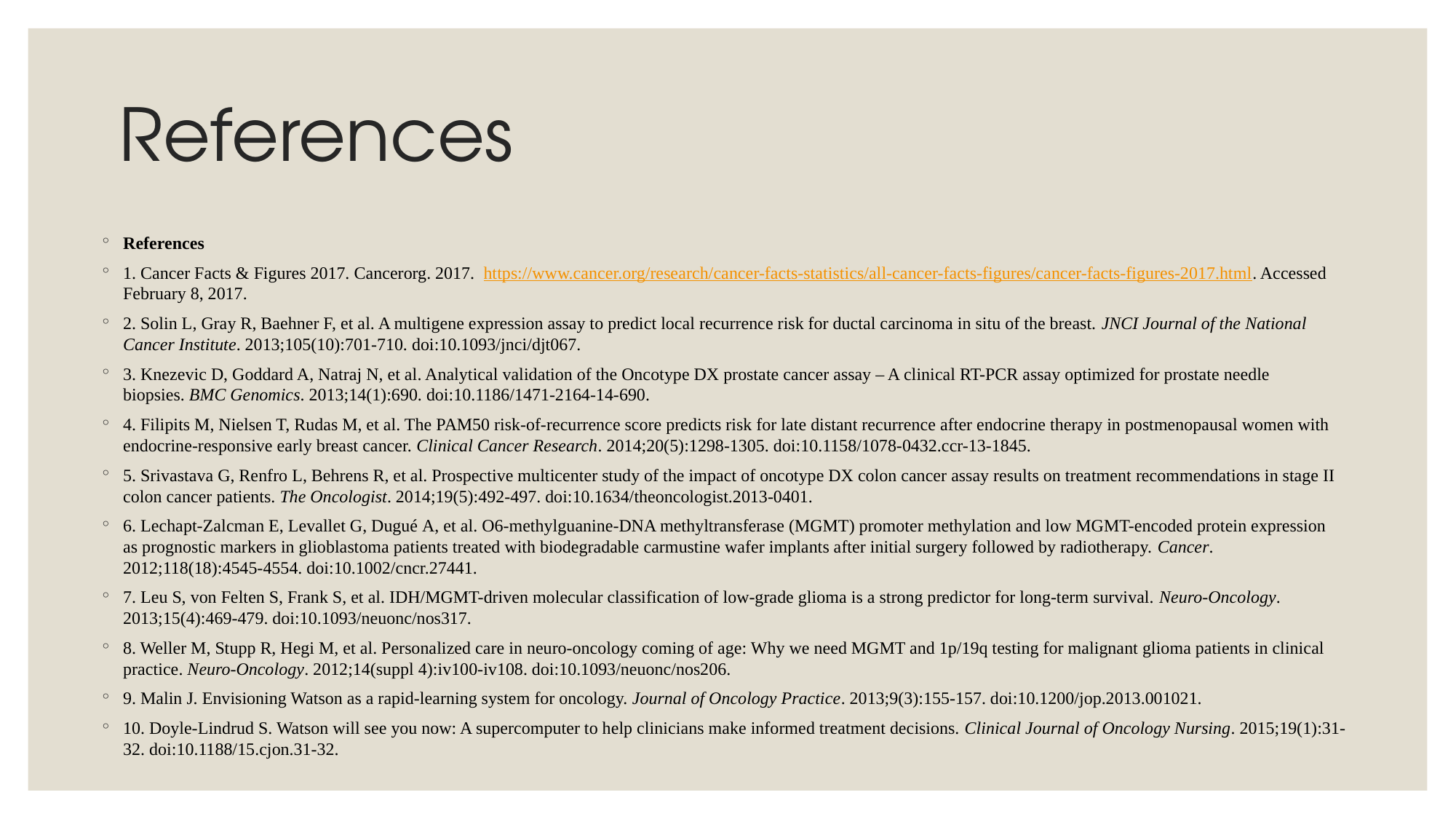

# References
References
1. Cancer Facts & Figures 2017. Cancerorg. 2017.  https://www.cancer.org/research/cancer-facts-statistics/all-cancer-facts-figures/cancer-facts-figures-2017.html. Accessed February 8, 2017.
2. Solin L, Gray R, Baehner F, et al. A multigene expression assay to predict local recurrence risk for ductal carcinoma in situ of the breast. JNCI Journal of the National Cancer Institute. 2013;105(10):701-710. doi:10.1093/jnci/djt067.
3. Knezevic D, Goddard A, Natraj N, et al. Analytical validation of the Oncotype DX prostate cancer assay – A clinical RT-PCR assay optimized for prostate needle biopsies. BMC Genomics. 2013;14(1):690. doi:10.1186/1471-2164-14-690.
4. Filipits M, Nielsen T, Rudas M, et al. The PAM50 risk-of-recurrence score predicts risk for late distant recurrence after endocrine therapy in postmenopausal women with endocrine-responsive early breast cancer. Clinical Cancer Research. 2014;20(5):1298-1305. doi:10.1158/1078-0432.ccr-13-1845.
5. Srivastava G, Renfro L, Behrens R, et al. Prospective multicenter study of the impact of oncotype DX colon cancer assay results on treatment recommendations in stage II colon cancer patients. The Oncologist. 2014;19(5):492-497. doi:10.1634/theoncologist.2013-0401.
6. Lechapt-Zalcman E, Levallet G, Dugué A, et al. O6-methylguanine-DNA methyltransferase (MGMT) promoter methylation and low MGMT-encoded protein expression as prognostic markers in glioblastoma patients treated with biodegradable carmustine wafer implants after initial surgery followed by radiotherapy. Cancer. 2012;118(18):4545-4554. doi:10.1002/cncr.27441.
7. Leu S, von Felten S, Frank S, et al. IDH/MGMT-driven molecular classification of low-grade glioma is a strong predictor for long-term survival. Neuro-Oncology. 2013;15(4):469-479. doi:10.1093/neuonc/nos317.
8. Weller M, Stupp R, Hegi M, et al. Personalized care in neuro-oncology coming of age: Why we need MGMT and 1p/19q testing for malignant glioma patients in clinical practice. Neuro-Oncology. 2012;14(suppl 4):iv100-iv108. doi:10.1093/neuonc/nos206.
9. Malin J. Envisioning Watson as a rapid-learning system for oncology. Journal of Oncology Practice. 2013;9(3):155-157. doi:10.1200/jop.2013.001021.
10. Doyle-Lindrud S. Watson will see you now: A supercomputer to help clinicians make informed treatment decisions. Clinical Journal of Oncology Nursing. 2015;19(1):31-32. doi:10.1188/15.cjon.31-32.